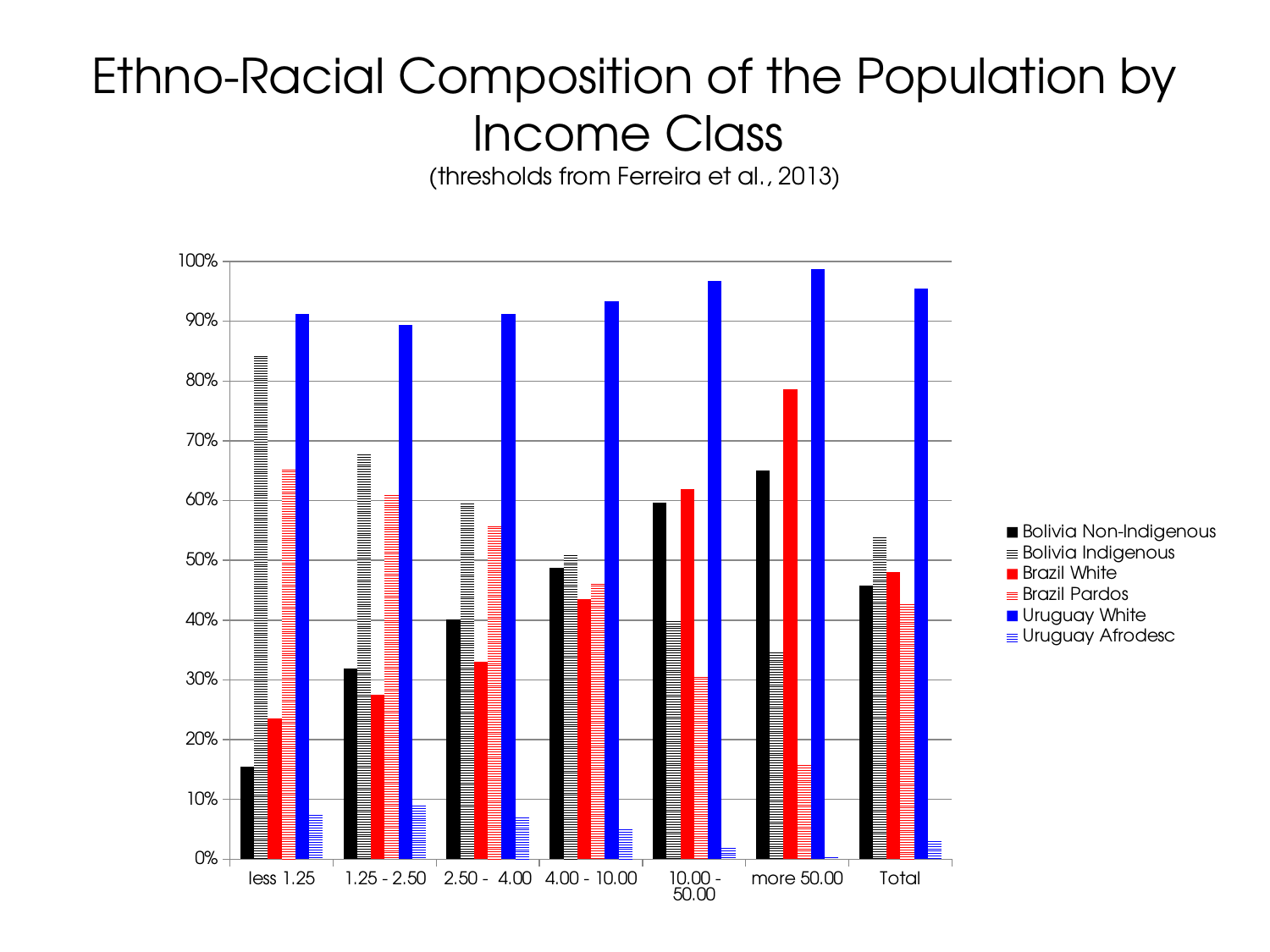

# Ethno-Racial Composition of the Population by Income Class (thresholds from Ferreira et al., 2013)

### Chart

| Category | Bolivia Non-Indigenous | Bolivia Indigenous | Brazil White | Brazil Pardos | Uruguay White | Uruguay Afrodesc |
|---|---|---|---|---|---|---|
| less 1.25 | 0.154334743396889 | 0.845665256603111 | 0.235596140886951 | 0.655992077702614 | 0.912655575311151 | 0.0770574041148082 |
| 1.25 - 2.50 | 0.319148203199963 | 0.680851796800037 | 0.275588471173405 | 0.612972722847714 | 0.893409588594325 | 0.0931603224153194 |
| 2.50 -  4.00 | 0.400771734521504 | 0.599228265478496 | 0.330033465957702 | 0.561180511693438 | 0.912482776150152 | 0.0734237669061283 |
| 4.00 - 10.00 | 0.487420772251818 | 0.512579227748182 | 0.435659825411504 | 0.464849511881111 | 0.93352506889489 | 0.0532377143204628 |
| 10.00 - 50.00 | 0.596664116208373 | 0.402274016082706 | 0.618529259096138 | 0.309154366637158 | 0.966732359342462 | 0.0228126336769566 |
| more 50.00 | 0.650367831144321 | 0.349632168855679 | 0.78612181713775 | 0.160893805298937 | 0.98728100872484 | 0.00618910292818955 |
| Total | 0.458046297992939 | 0.541666581155862 | 0.480115076750815 | 0.429753180583177 | 0.955087702968354 | 0.0338718168447841 |